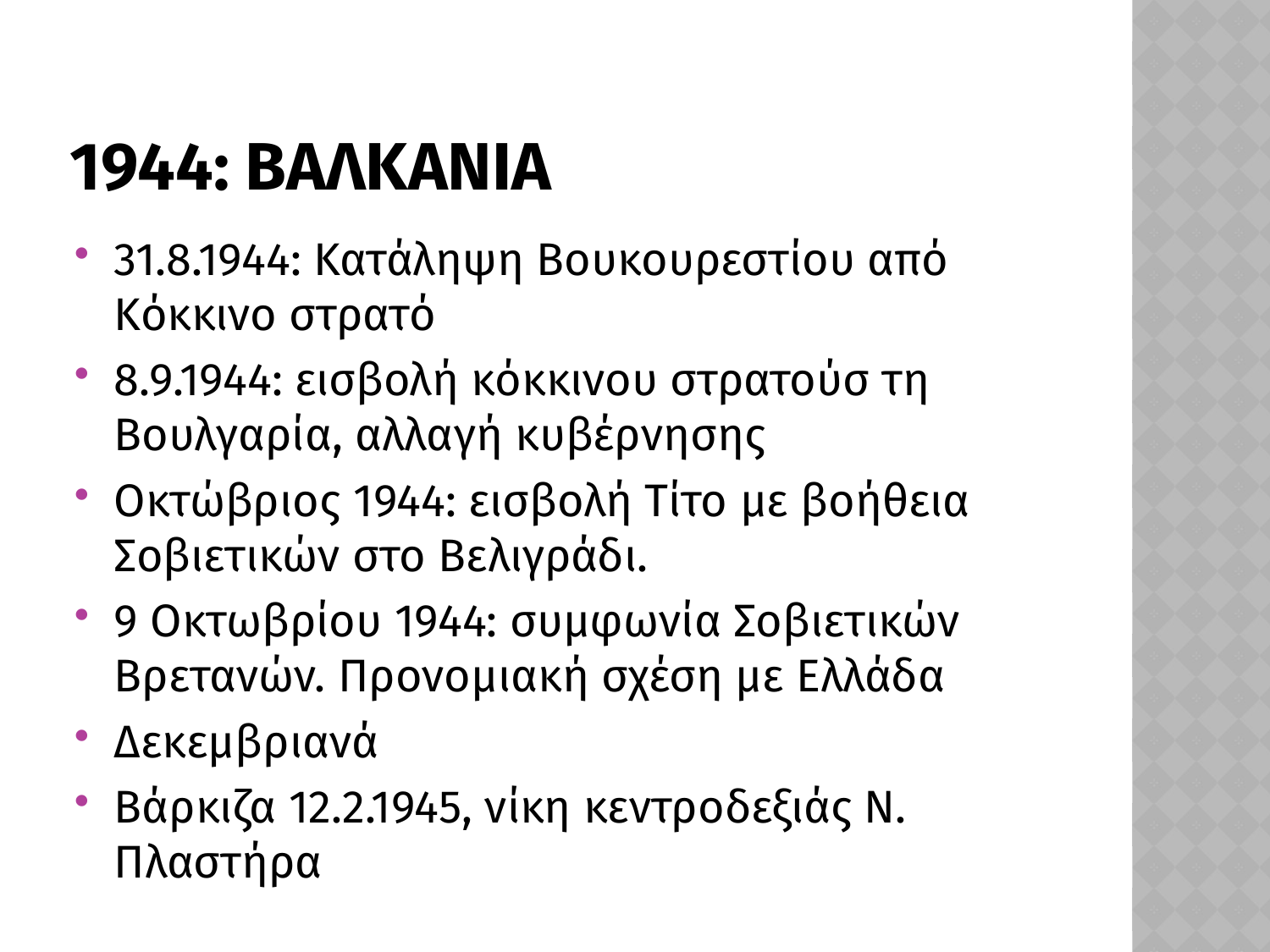

# 1944: ΒΑΛΚΑΝΙΑ
31.8.1944: Κατάληψη Βουκουρεστίου από Κόκκινο στρατό
8.9.1944: εισβολή κόκκινου στρατούσ τη Βουλγαρία, αλλαγή κυβέρνησης
Οκτώβριος 1944: εισβολή Τίτο με βοήθεια Σοβιετικών στο Βελιγράδι.
9 Οκτωβρίου 1944: συμφωνία Σοβιετικών Βρετανών. Προνομιακή σχέση με Ελλάδα
Δεκεμβριανά
Βάρκιζα 12.2.1945, νίκη κεντροδεξιάς Ν. Πλαστήρα